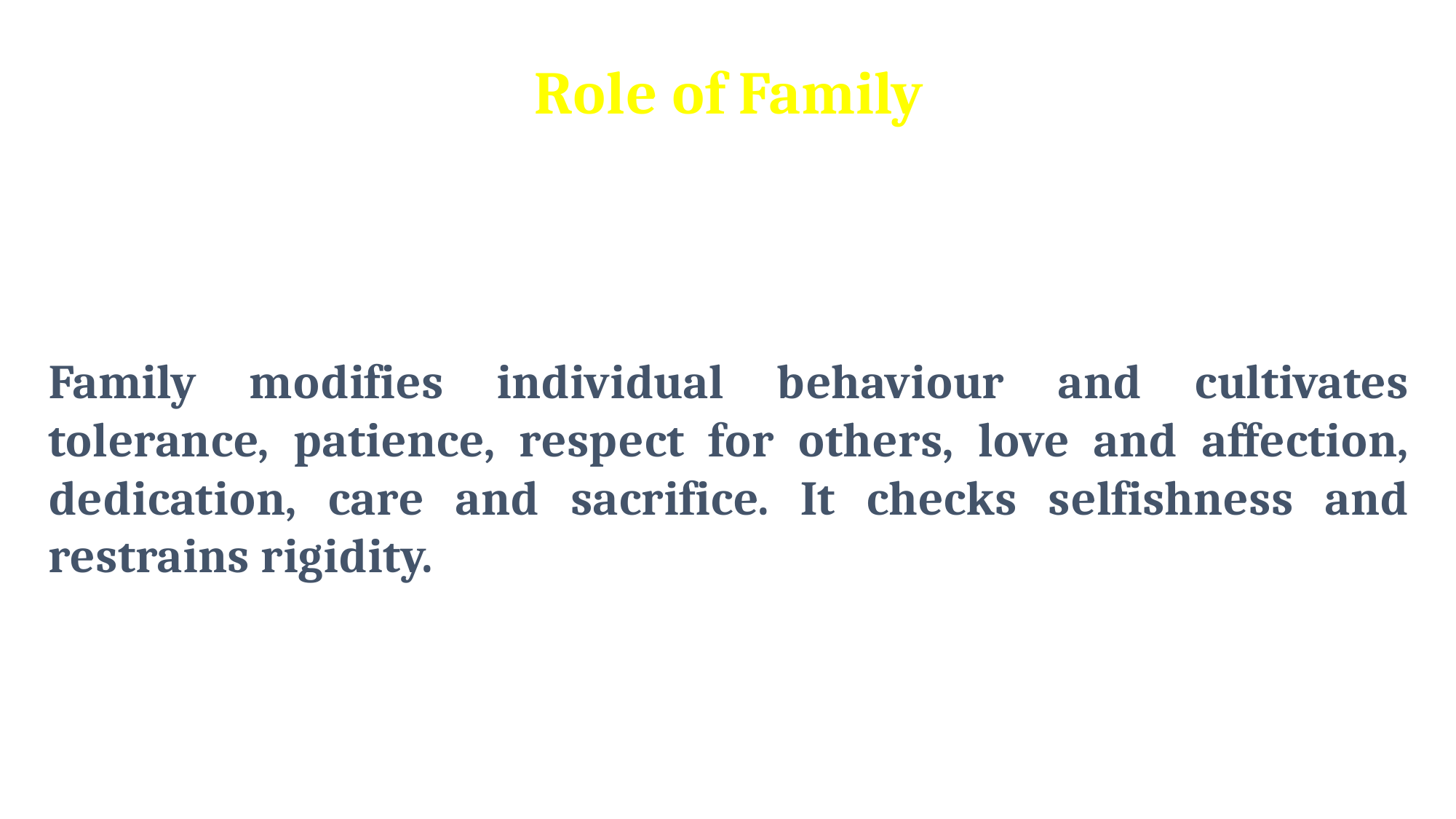

Role of Family
Family modifies individual behaviour and cultivates tolerance, patience, respect for others, love and affection, dedication, care and sacrifice. It checks selfishness and restrains rigidity.